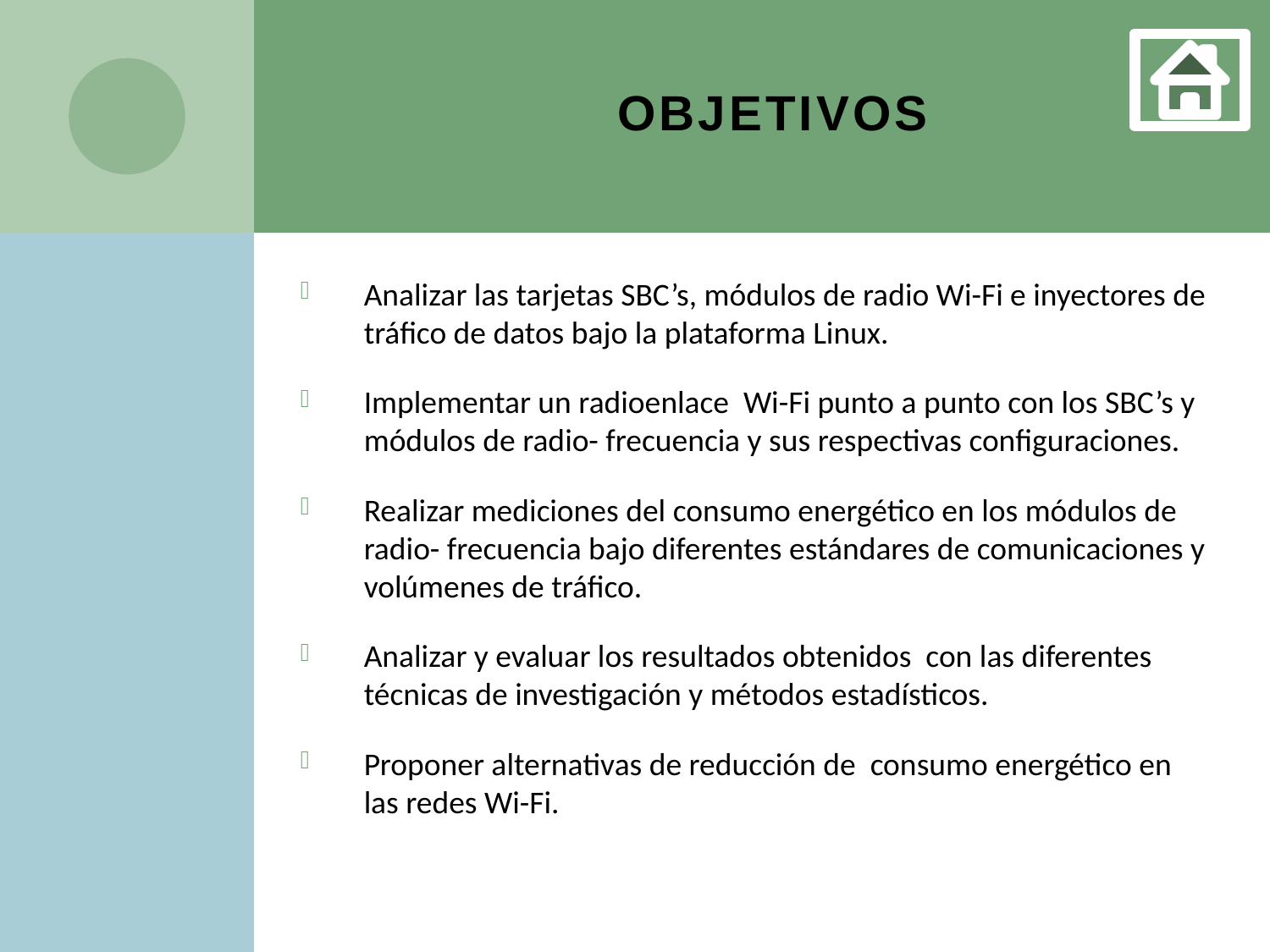

# OBJETIVOS

Analizar las tarjetas SBC’s, módulos de radio Wi-Fi e inyectores de tráfico de datos bajo la plataforma Linux.
Implementar un radioenlace  Wi-Fi punto a punto con los SBC’s y módulos de radio- frecuencia y sus respectivas configuraciones.
Realizar mediciones del consumo energético en los módulos de radio- frecuencia bajo diferentes estándares de comunicaciones y volúmenes de tráfico.
Analizar y evaluar los resultados obtenidos  con las diferentes técnicas de investigación y métodos estadísticos.
Proponer alternativas de reducción de  consumo energético en las redes Wi-Fi.